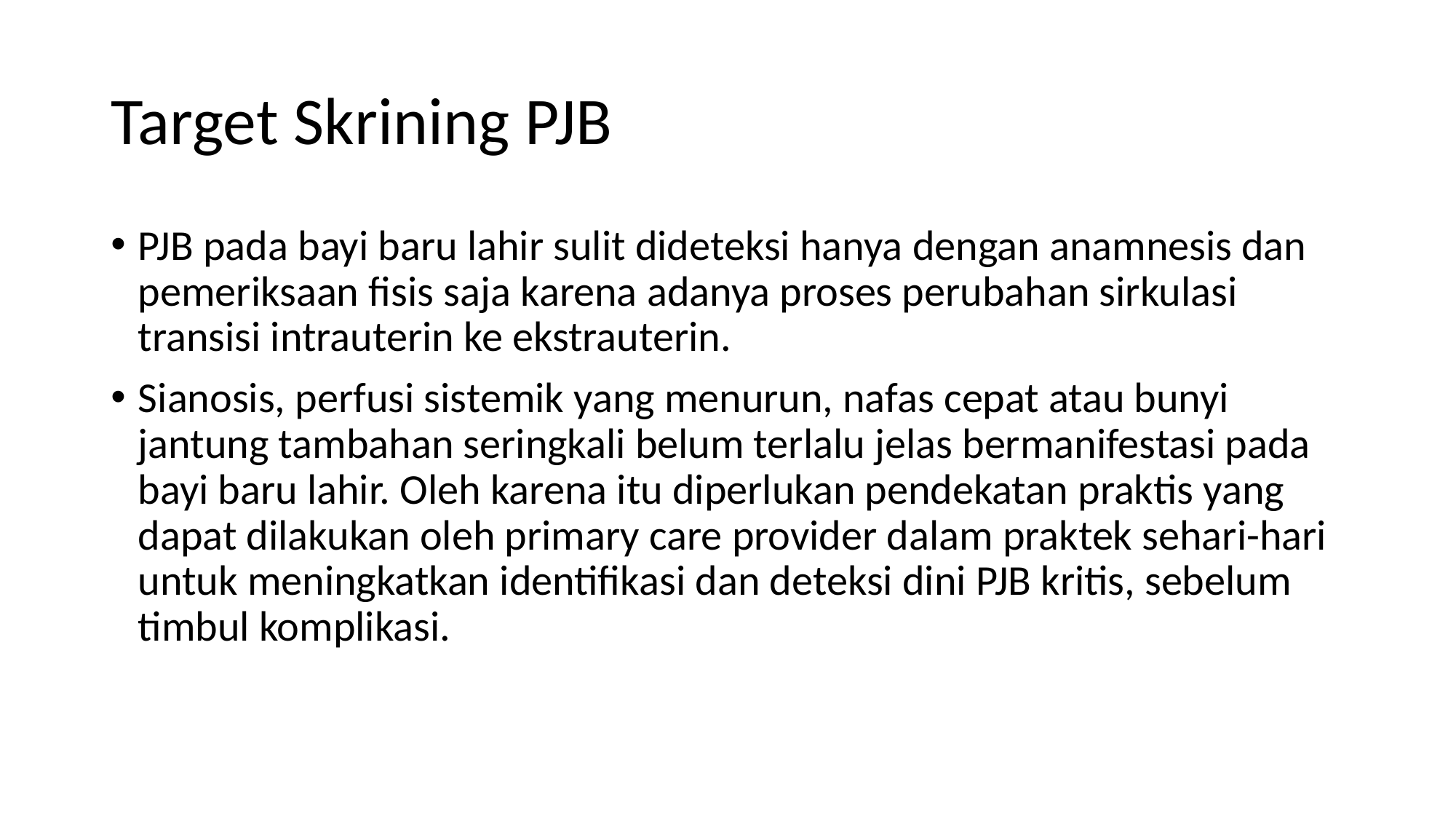

# Target Skrining PJB
PJB pada bayi baru lahir sulit dideteksi hanya dengan anamnesis dan pemeriksaan fisis saja karena adanya proses perubahan sirkulasi transisi intrauterin ke ekstrauterin.
Sianosis, perfusi sistemik yang menurun, nafas cepat atau bunyi jantung tambahan seringkali belum terlalu jelas bermanifestasi pada bayi baru lahir. Oleh karena itu diperlukan pendekatan praktis yang dapat dilakukan oleh primary care provider dalam praktek sehari-hari untuk meningkatkan identifikasi dan deteksi dini PJB kritis, sebelum timbul komplikasi.